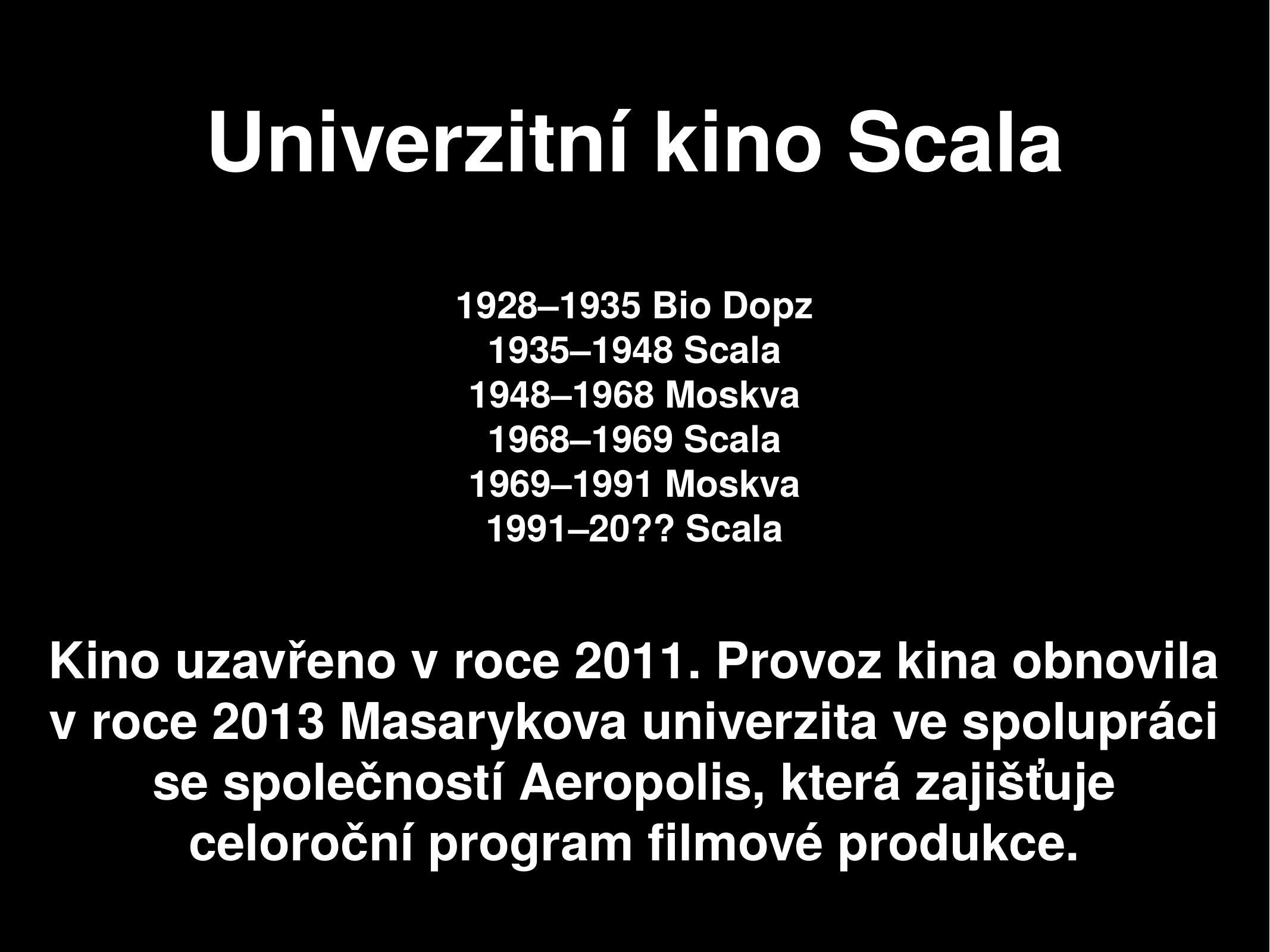

# Univerzitní kino Scala
1928–1935 Bio Dopz
1935–1948 Scala
1948–1968 Moskva
1968–1969 Scala
1969–1991 Moskva
1991–20?? Scala
Kino uzavřeno v roce 2011. Provoz kina obnovila v roce 2013 Masarykova univerzita ve spolupráci se společností Aeropolis, která zajišťuje celoroční program filmové produkce.